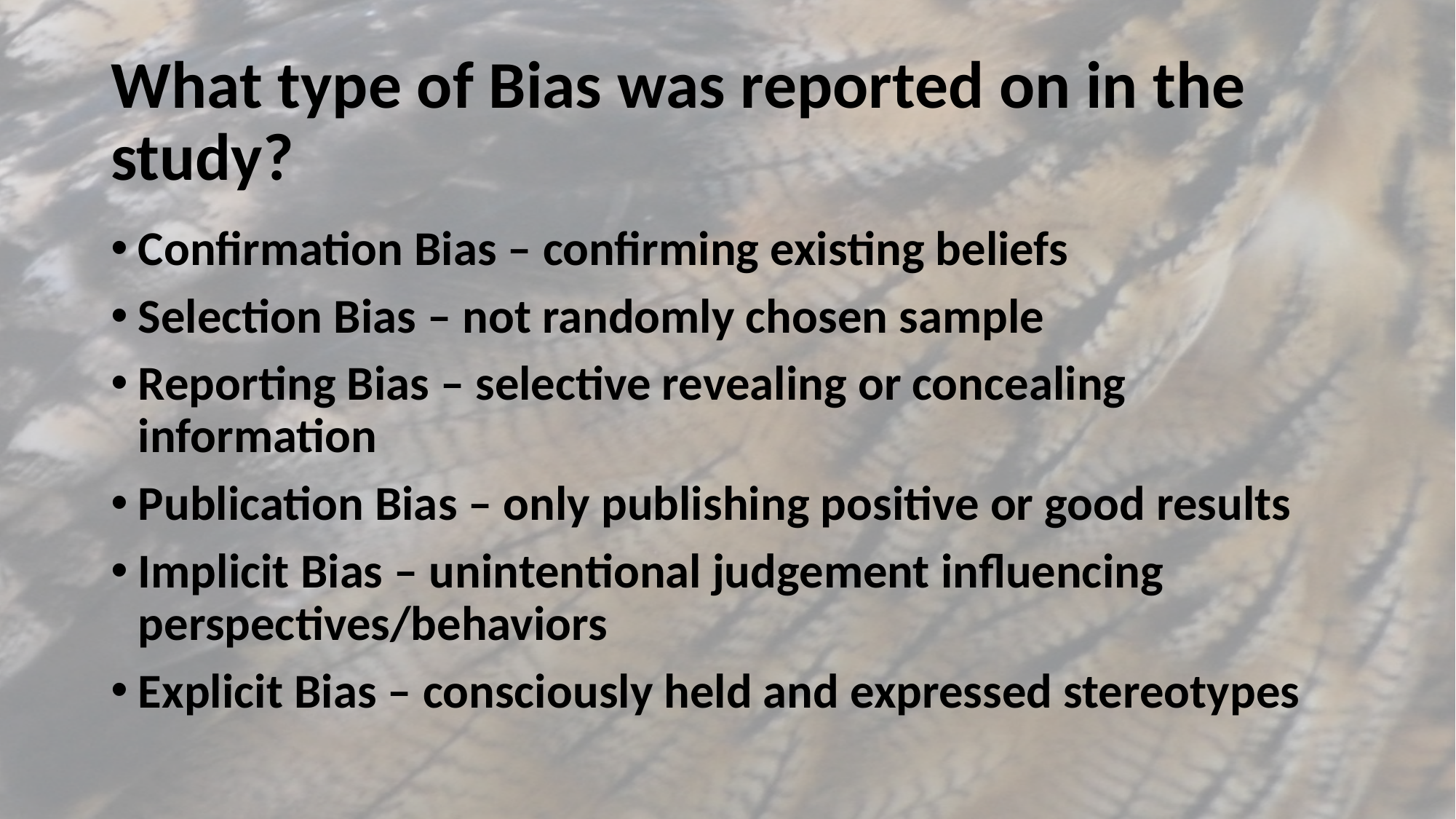

# What type of Bias was reported on in the study?
Confirmation Bias – confirming existing beliefs
Selection Bias – not randomly chosen sample
Reporting Bias – selective revealing or concealing information
Publication Bias – only publishing positive or good results
Implicit Bias – unintentional judgement influencing perspectives/behaviors
Explicit Bias – consciously held and expressed stereotypes